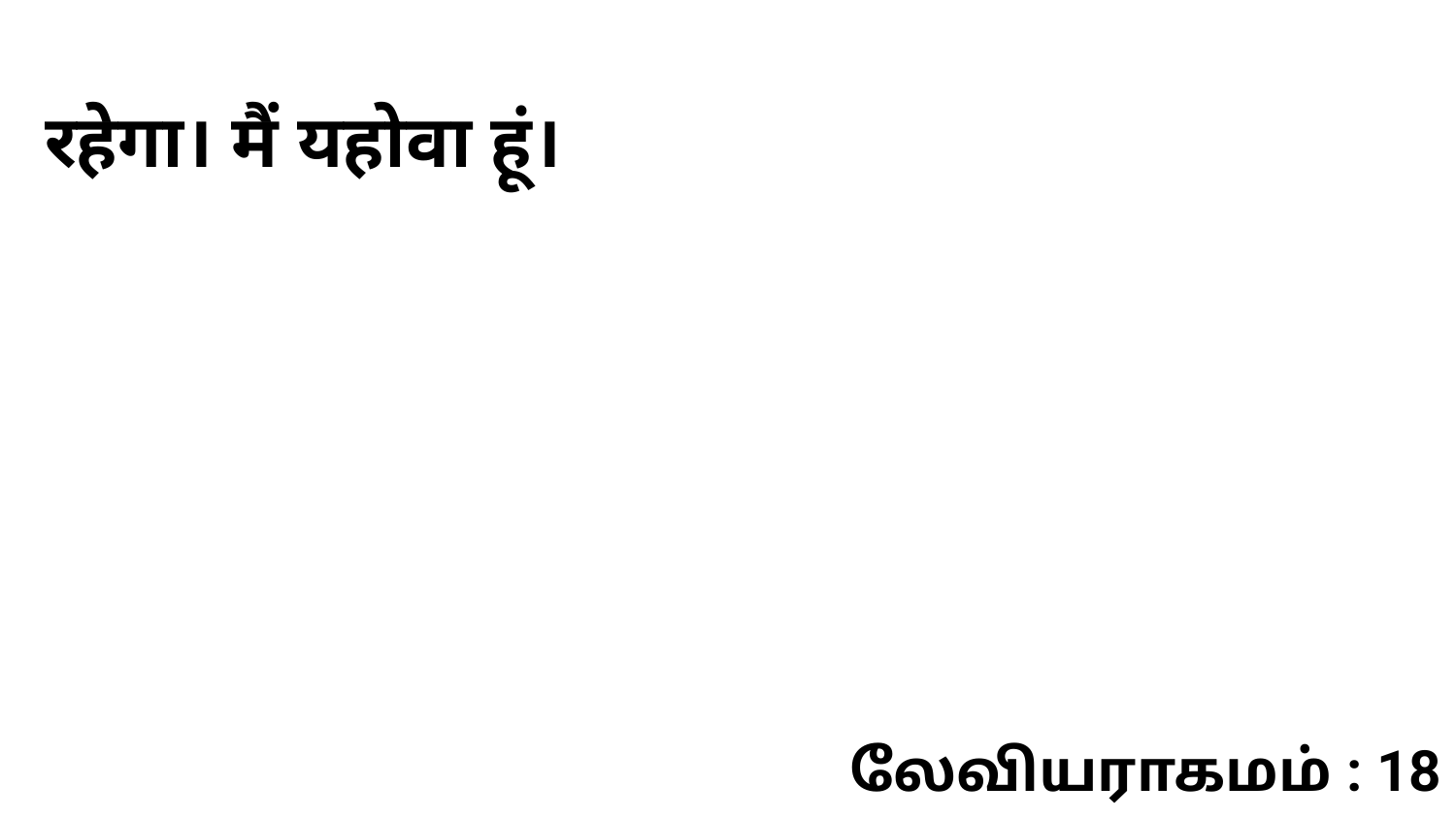

रहेगा। मैं यहोवा हूं।
லேவியராகமம் : 18